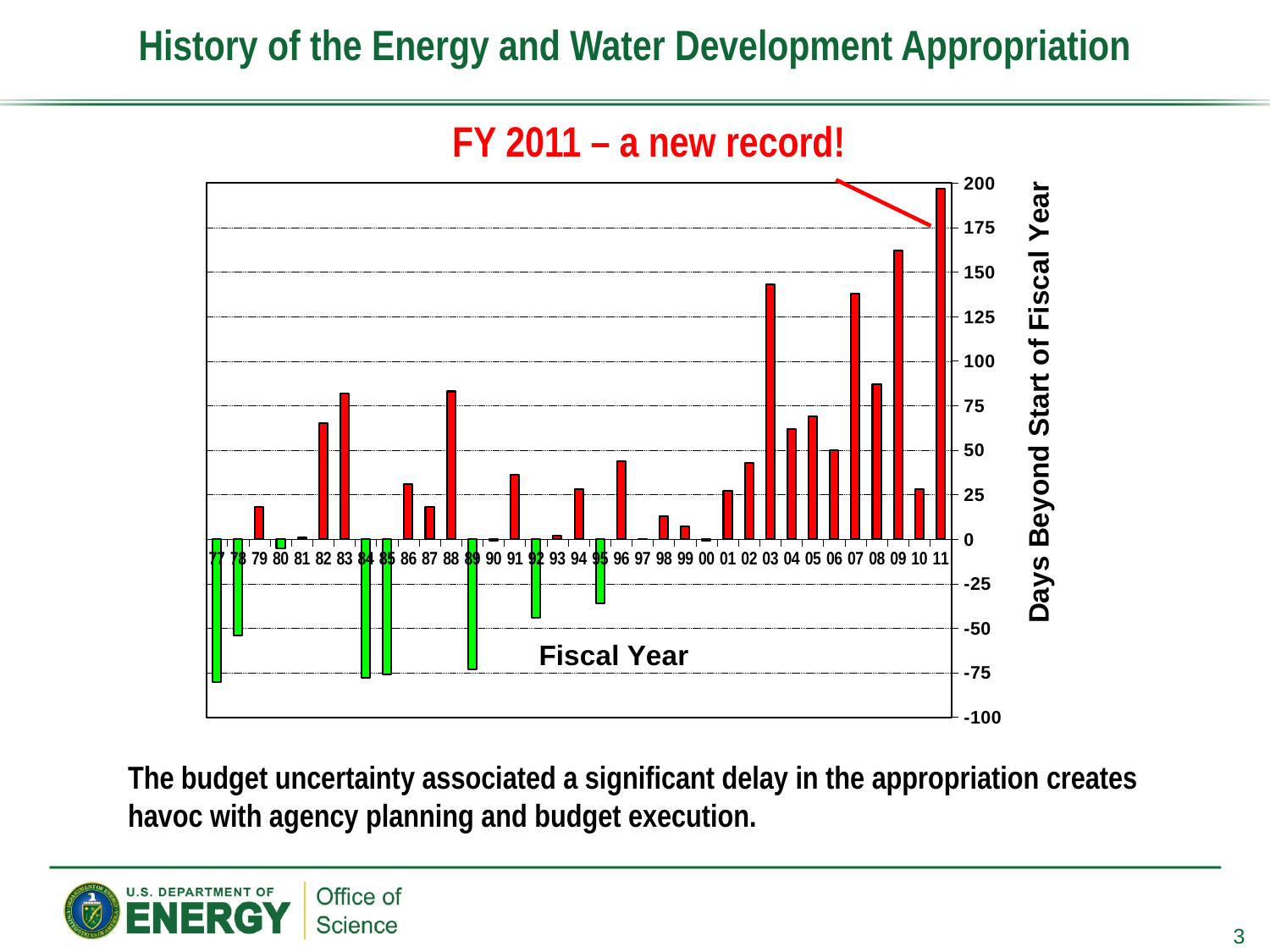

History of the Energy and Water Development Appropriation
FY 2011 – a new record!

### Chart

| Category |  |
|---|---|
| 11 | 197.0 |
| 10 | 28.0 |
| 09 | 162.0 |
| 08 | 87.0 |
| 07 | 138.0 |
| 06 | 50.0 |
| 05 | 69.0 |
| 04 | 62.0 |
| 03 | 143.0 |
| 02 | 43.0 |
| 01 | 27.0 |
| 00 | -1.0 |
| 99 | 7.0 |
| 98 | 13.0 |
| 97 | 0.0 |
| 96 | 44.0 |
| 95 | -36.0 |
| 94 | 28.0 |
| 93 | 2.0 |
| 92 | -44.0 |
| 91 | 36.0 |
| 90 | -1.0 |
| 89 | -73.0 |
| 88 | 83.0 |
| 87 | 18.0 |
| 86 | 31.0 |
| 85 | -76.0 |
| 84 | -78.0 |
| 83 | 82.0 |
| 82 | 65.0 |
| 81 | 1.0 |
| 80 | -5.0 |
| 79 | 18.0 |
| 78 | -54.0 |
| 77 | -80.0 |
The budget uncertainty associated a significant delay in the appropriation creates havoc with agency planning and budget execution.
3